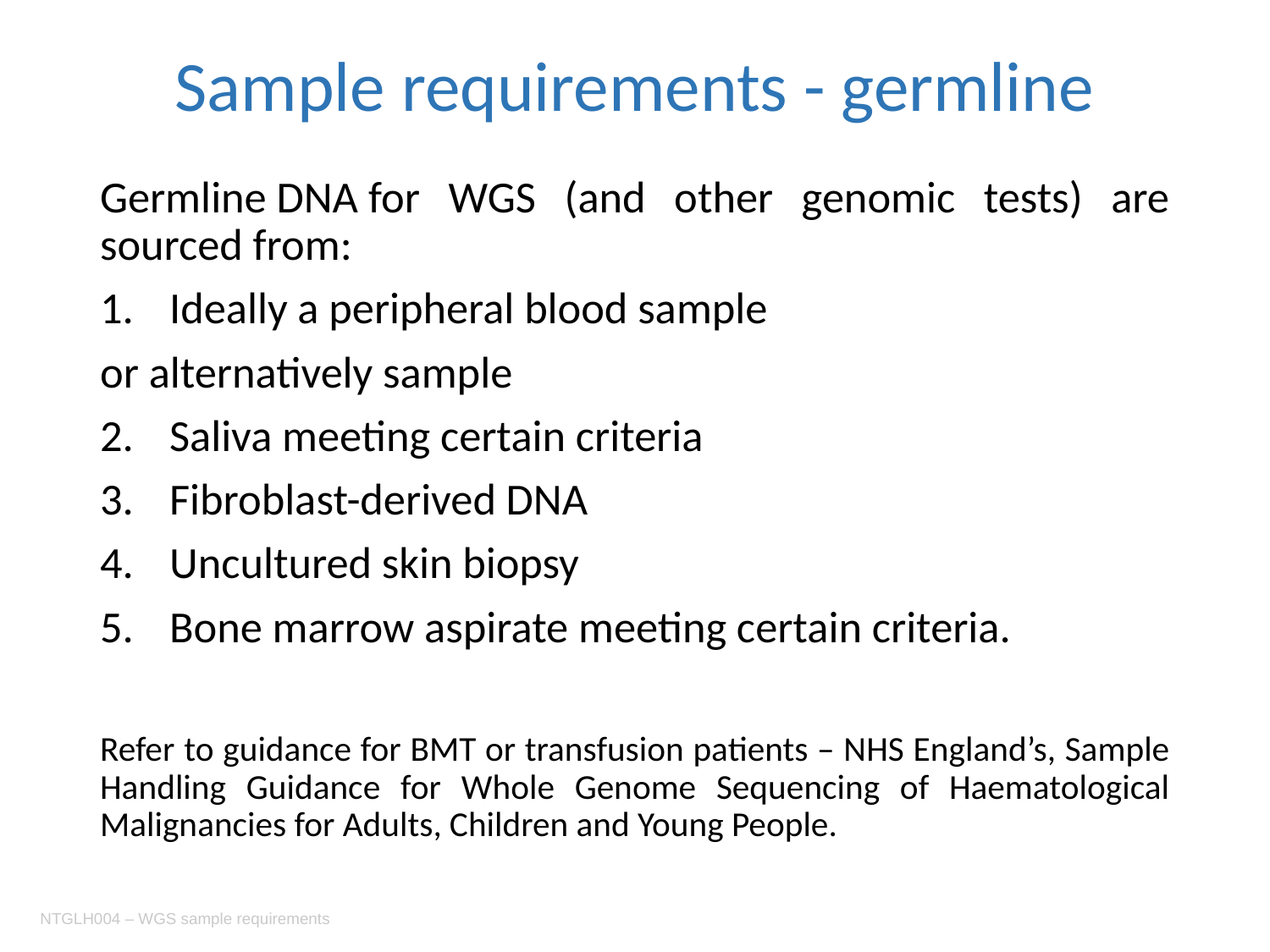

# Sample requirements - germline
Germline DNA for WGS (and other genomic tests) are sourced from:
Ideally a peripheral blood sample
or alternatively sample
Saliva meeting certain criteria
Fibroblast-derived DNA
Uncultured skin biopsy
Bone marrow aspirate meeting certain criteria.

Refer to guidance for BMT or transfusion patients – NHS England’s, Sample Handling Guidance for Whole Genome Sequencing of Haematological Malignancies for Adults, Children and Young People.

NTGLH004 – WGS sample requirements